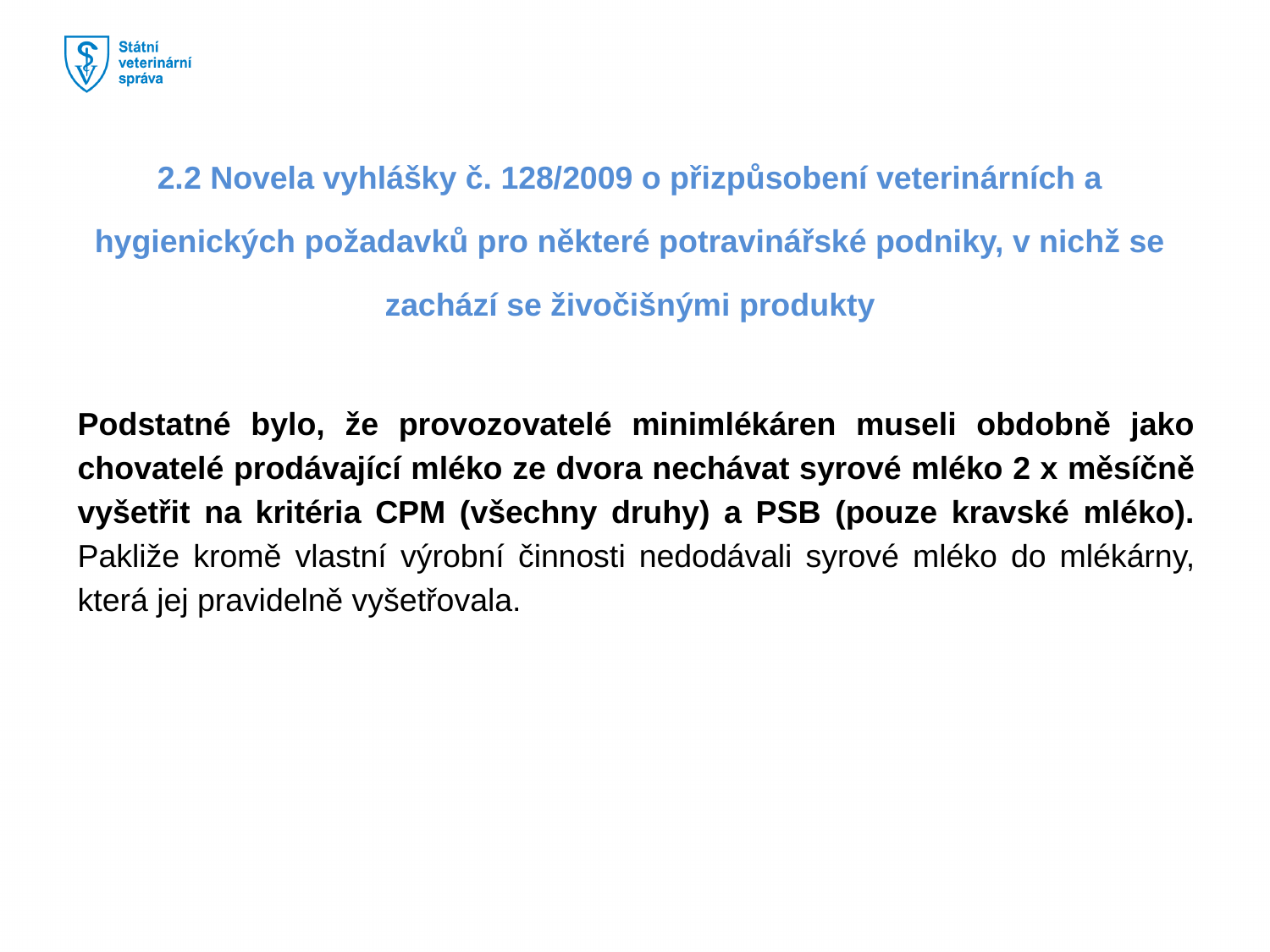

#
2.2 Novela vyhlášky č. 128/2009 o přizpůsobení veterinárních a hygienických požadavků pro některé potravinářské podniky, v nichž se zachází se živočišnými produkty

Podstatné bylo, že provozovatelé minimlékáren museli obdobně jako chovatelé prodávající mléko ze dvora nechávat syrové mléko 2 x měsíčně vyšetřit na kritéria CPM (všechny druhy) a PSB (pouze kravské mléko). Pakliže kromě vlastní výrobní činnosti nedodávali syrové mléko do mlékárny, která jej pravidelně vyšetřovala.